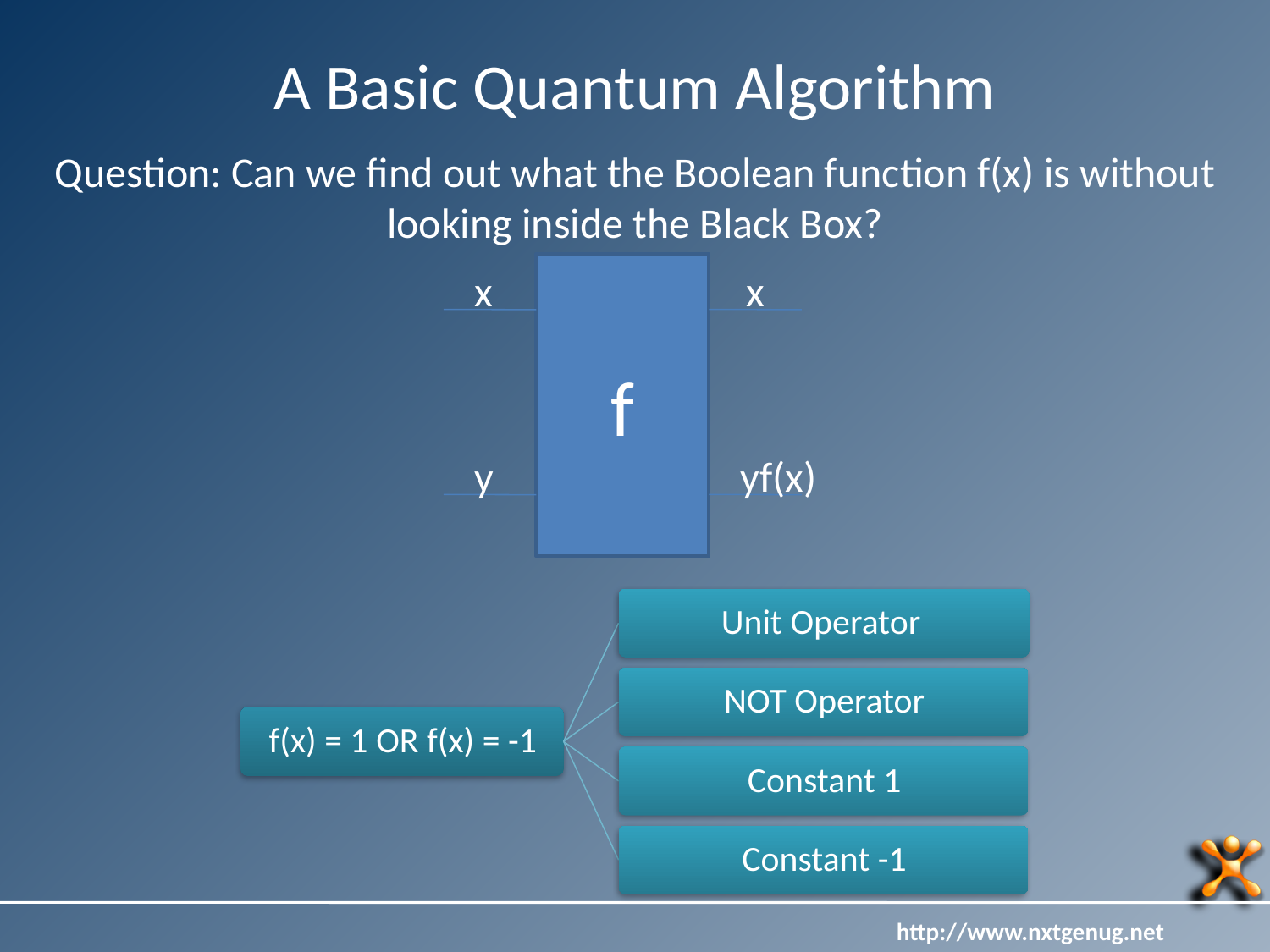

# A Basic Quantum Algorithm
Question: Can we find out what the Boolean function f(x) is without looking inside the Black Box?
f
x
x
y
yf(x)
f(x) = 1 OR f(x) = -1

Unit Operator

NOT Operator

Constant 1

Constant -1